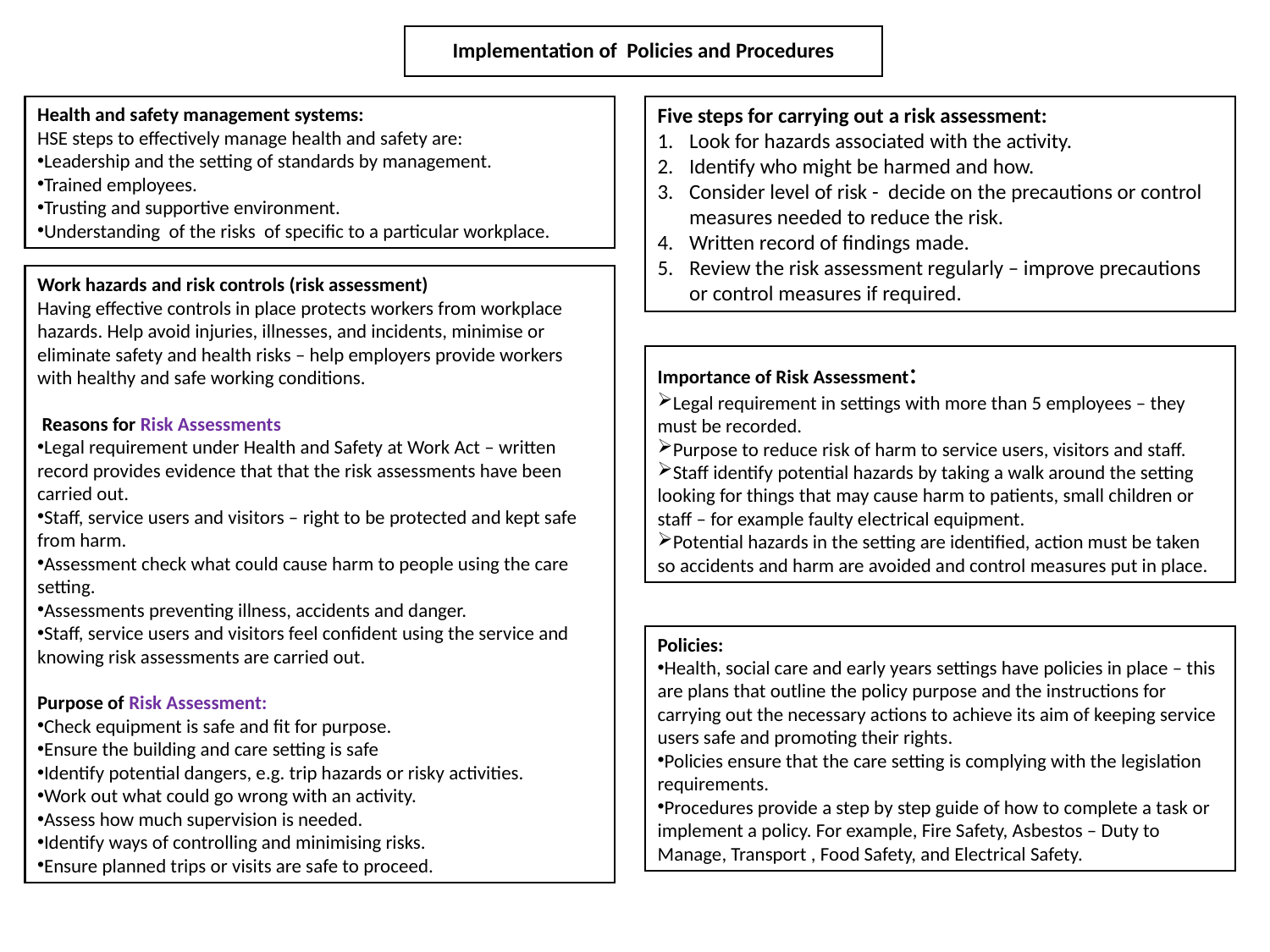

# Implementation of  Policies and Procedures
Health and safety management systems:
HSE steps to effectively manage health and safety are:
Leadership and the setting of standards by management.
Trained employees.
Trusting and supportive environment.
Understanding  of the risks  of specific to a particular workplace.
Five steps for carrying out a risk assessment:
Look for hazards associated with the activity.
Identify who might be harmed and how.
Consider level of risk -  decide on the precautions or control measures needed to reduce the risk.
Written record of findings made.
Review the risk assessment regularly – improve precautions or control measures if required.
Work hazards and risk controls (risk assessment)
Having effective controls in place protects workers from workplace hazards. Help avoid injuries, illnesses, and incidents, minimise or eliminate safety and health risks – help employers provide workers with healthy and safe working conditions.

 Reasons for Risk Assessments
Legal requirement under Health and Safety at Work Act – written record provides evidence that that the risk assessments have been carried out.
Staff, service users and visitors – right to be protected and kept safe from harm.
Assessment check what could cause harm to people using the care setting.
Assessments preventing illness, accidents and danger.
Staff, service users and visitors feel confident using the service and knowing risk assessments are carried out.

Purpose of Risk Assessment:
Check equipment is safe and fit for purpose.
Ensure the building and care setting is safe
Identify potential dangers, e.g. trip hazards or risky activities.
Work out what could go wrong with an activity.
Assess how much supervision is needed.
Identify ways of controlling and minimising risks.
Ensure planned trips or visits are safe to proceed.
Importance of Risk Assessment:
Legal requirement in settings with more than 5 employees – they must be recorded.
Purpose to reduce risk of harm to service users, visitors and staff.
Staff identify potential hazards by taking a walk around the setting looking for things that may cause harm to patients, small children or staff – for example faulty electrical equipment.
Potential hazards in the setting are identified, action must be taken so accidents and harm are avoided and control measures put in place.
Policies:
Health, social care and early years settings have policies in place – this are plans that outline the policy purpose and the instructions for carrying out the necessary actions to achieve its aim of keeping service users safe and promoting their rights.
Policies ensure that the care setting is complying with the legislation requirements.
Procedures provide a step by step guide of how to complete a task or implement a policy. For example, Fire Safety, Asbestos – Duty to Manage, Transport , Food Safety, and Electrical Safety.